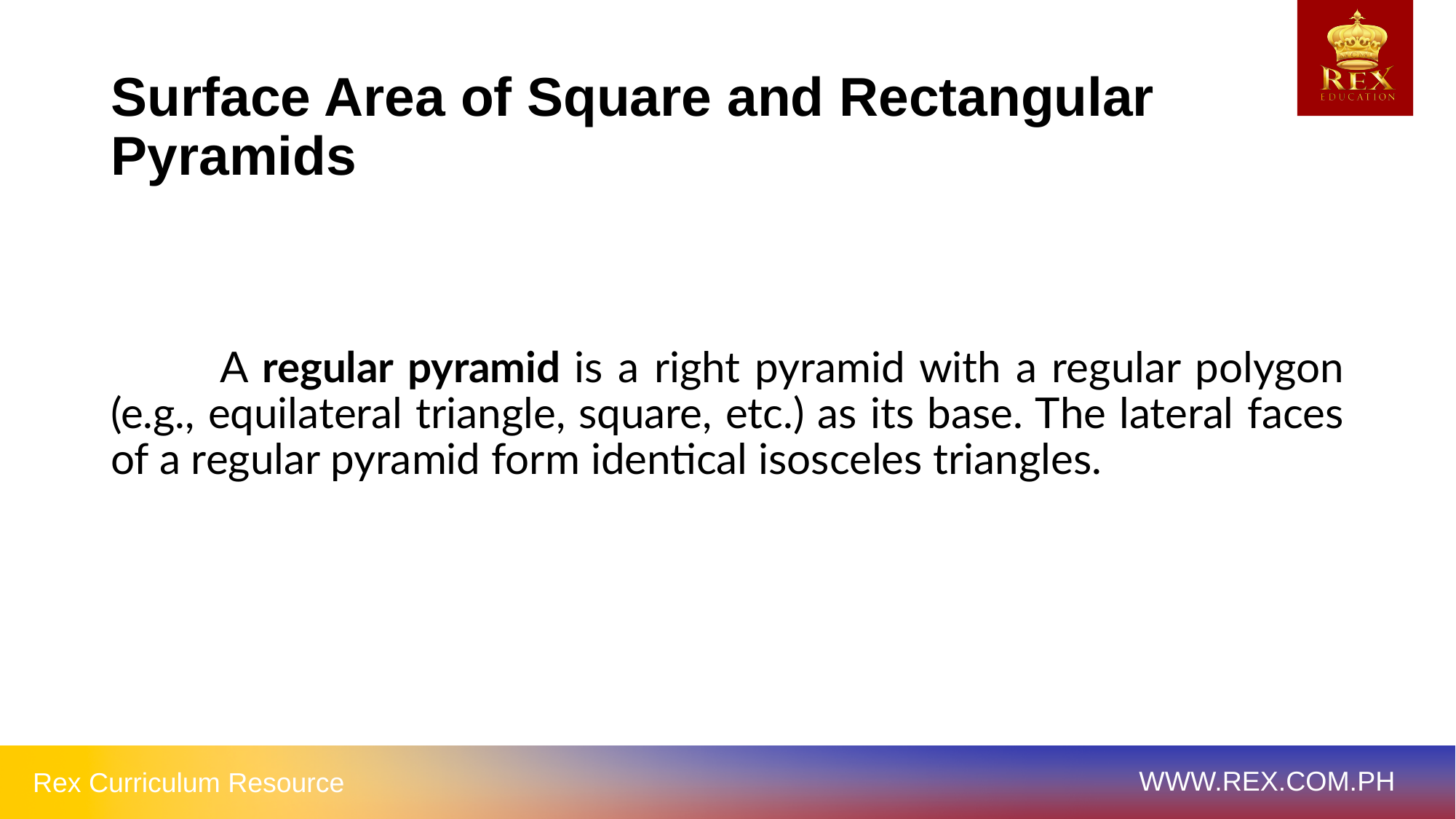

# Surface Area of Square and Rectangular Pyramids
	A regular pyramid is a right pyramid with a regular polygon (e.g., equilateral triangle, square, etc.) as its base. The lateral faces of a regular pyramid form identical isosceles triangles.